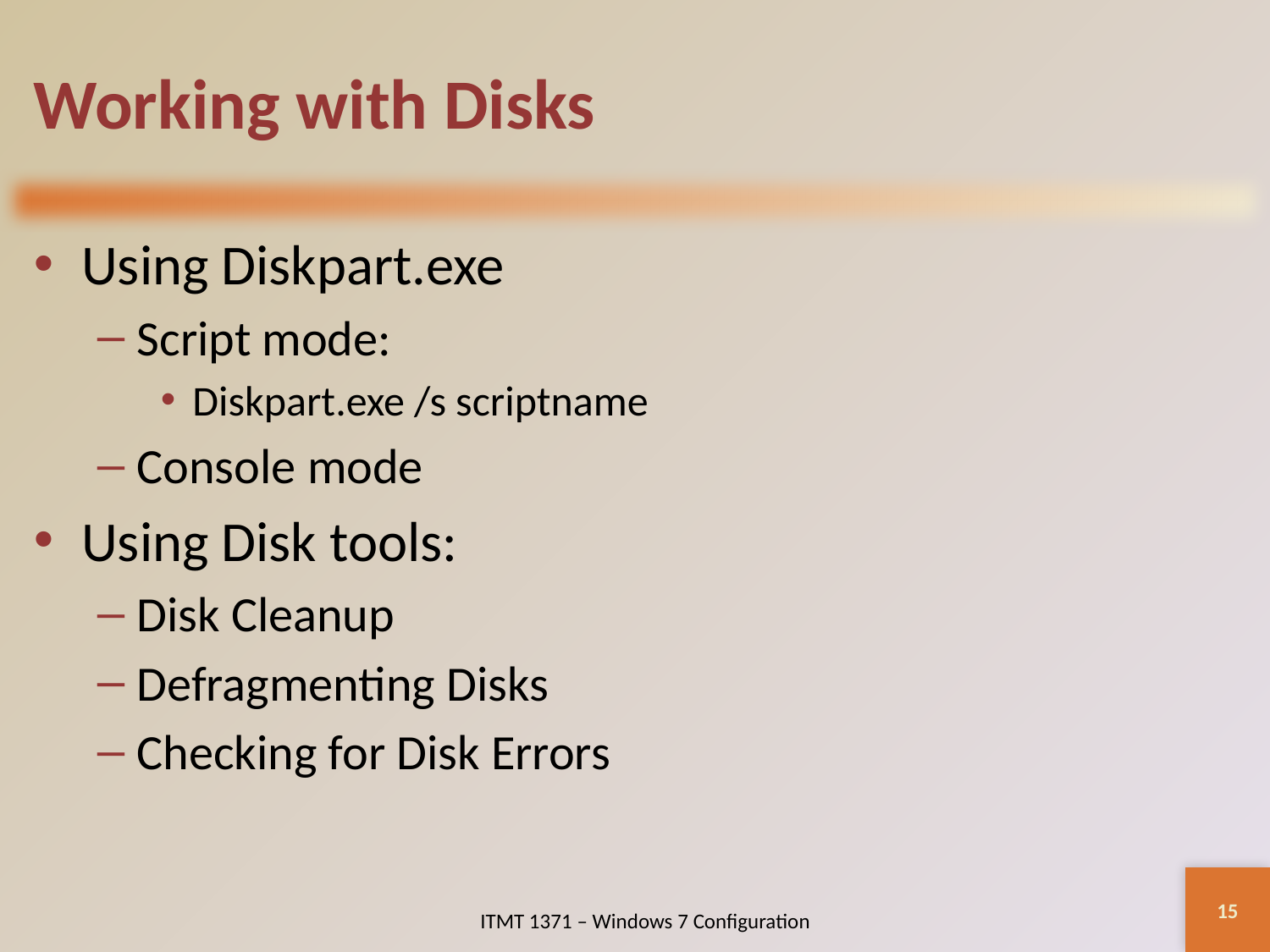

# Working with Disks
Using Diskpart.exe
Script mode:
Diskpart.exe /s scriptname
Console mode
Using Disk tools:
Disk Cleanup
Defragmenting Disks
Checking for Disk Errors

15
ITMT 1371 – Windows 7 Configuration